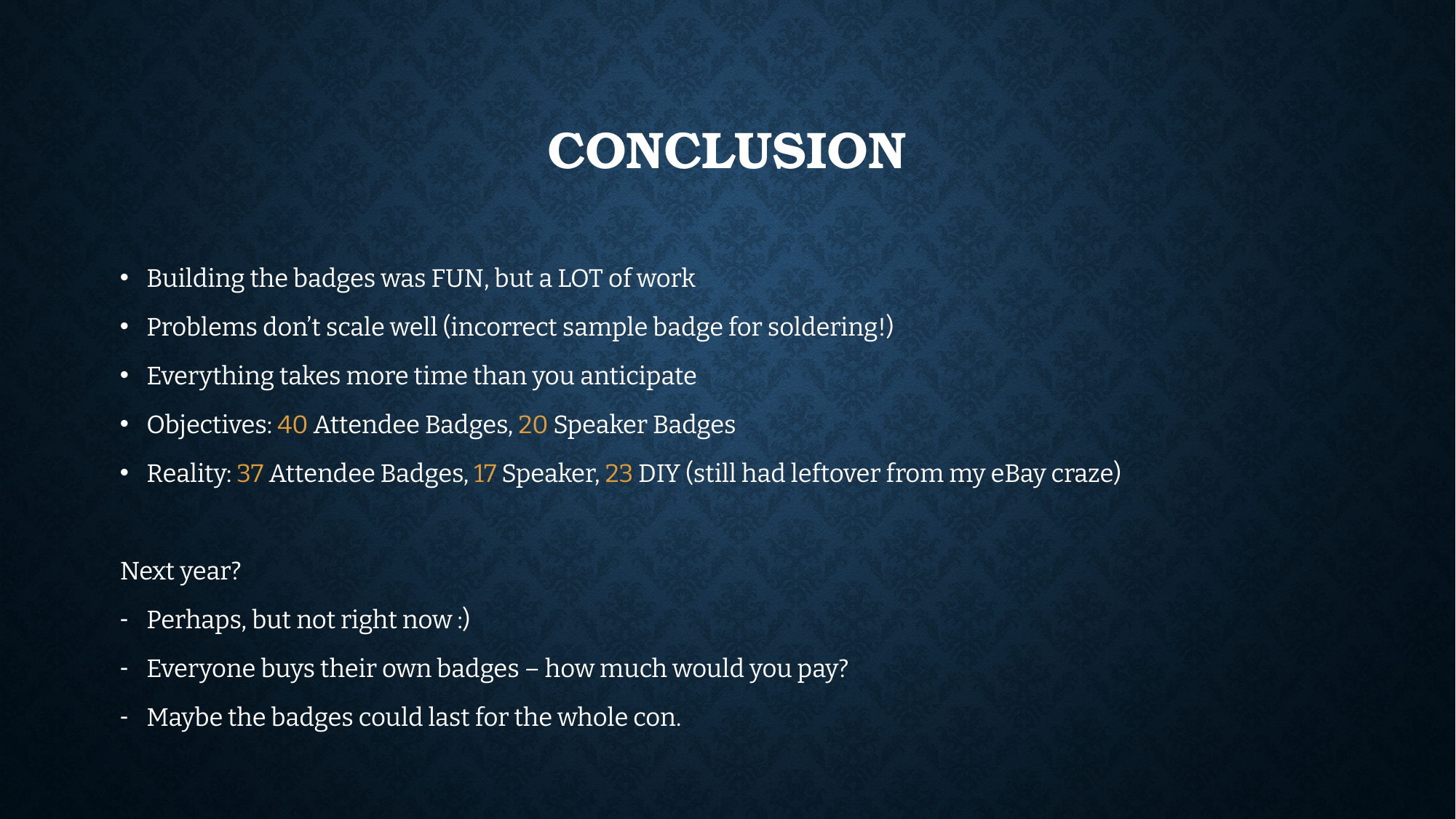

# Conclusion
Building the badges was FUN, but a LOT of work
Problems don’t scale well (incorrect sample badge for soldering!)
Everything takes more time than you anticipate
Objectives: 40 Attendee Badges, 20 Speaker Badges
Reality: 37 Attendee Badges, 17 Speaker, 23 DIY (still had leftover from my eBay craze)

Next year?
Perhaps, but not right now :)
Everyone buys their own badges – how much would you pay?
Maybe the badges could last for the whole con.